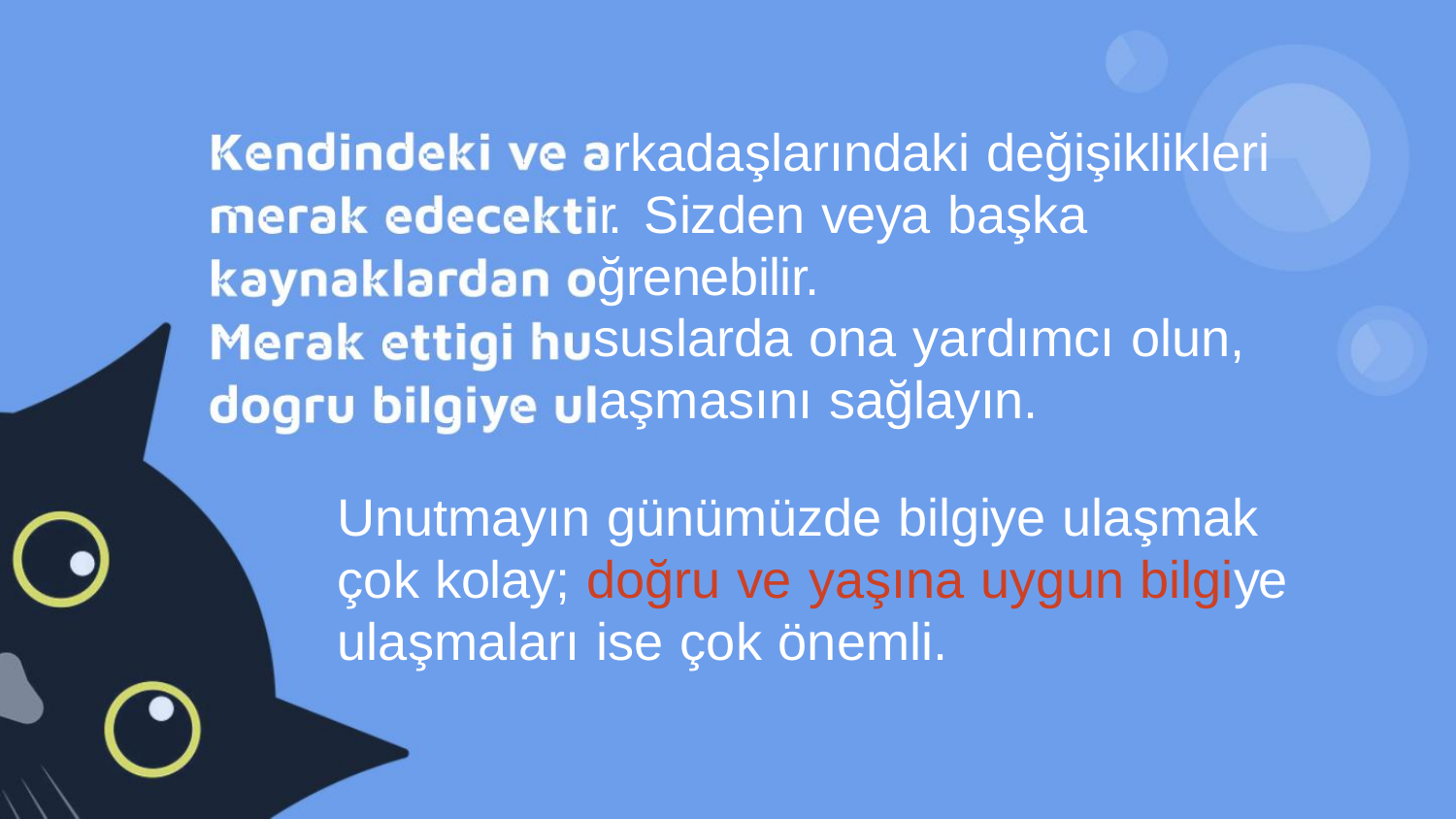

rkadaşlarındaki değişiklikleri
r. Sizden veya başka
ğrenebilir.
suslarda ona yardımcı olun,
aşmasını sağlayın.
Unutmayın günümüzde bilgiye ulaşmak
çok kolay; doğru ve yaşına uygun bilgiye
ulaşmaları ise çok önemli.